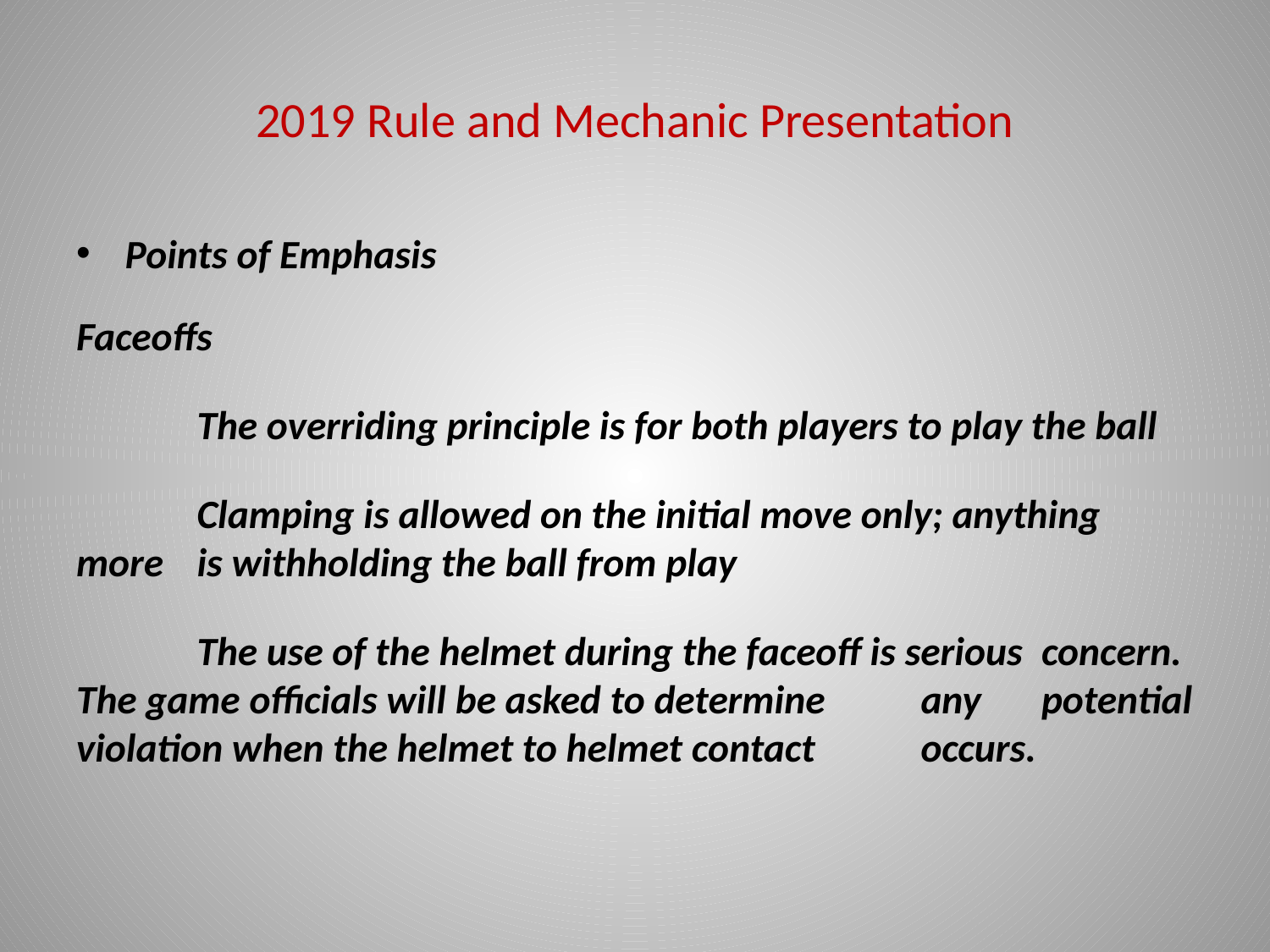

# 2019 Rule and Mechanic Presentation
Points of Emphasis

Faceoffs

	The overriding principle is for both players to play the ball

	Clamping is allowed on the initial move only; anything 	more 	is withholding the ball from play

	The use of the helmet during the faceoff is serious 	concern. The game officials will be asked to determine 	any 	potential violation when the helmet to helmet contact 	occurs.